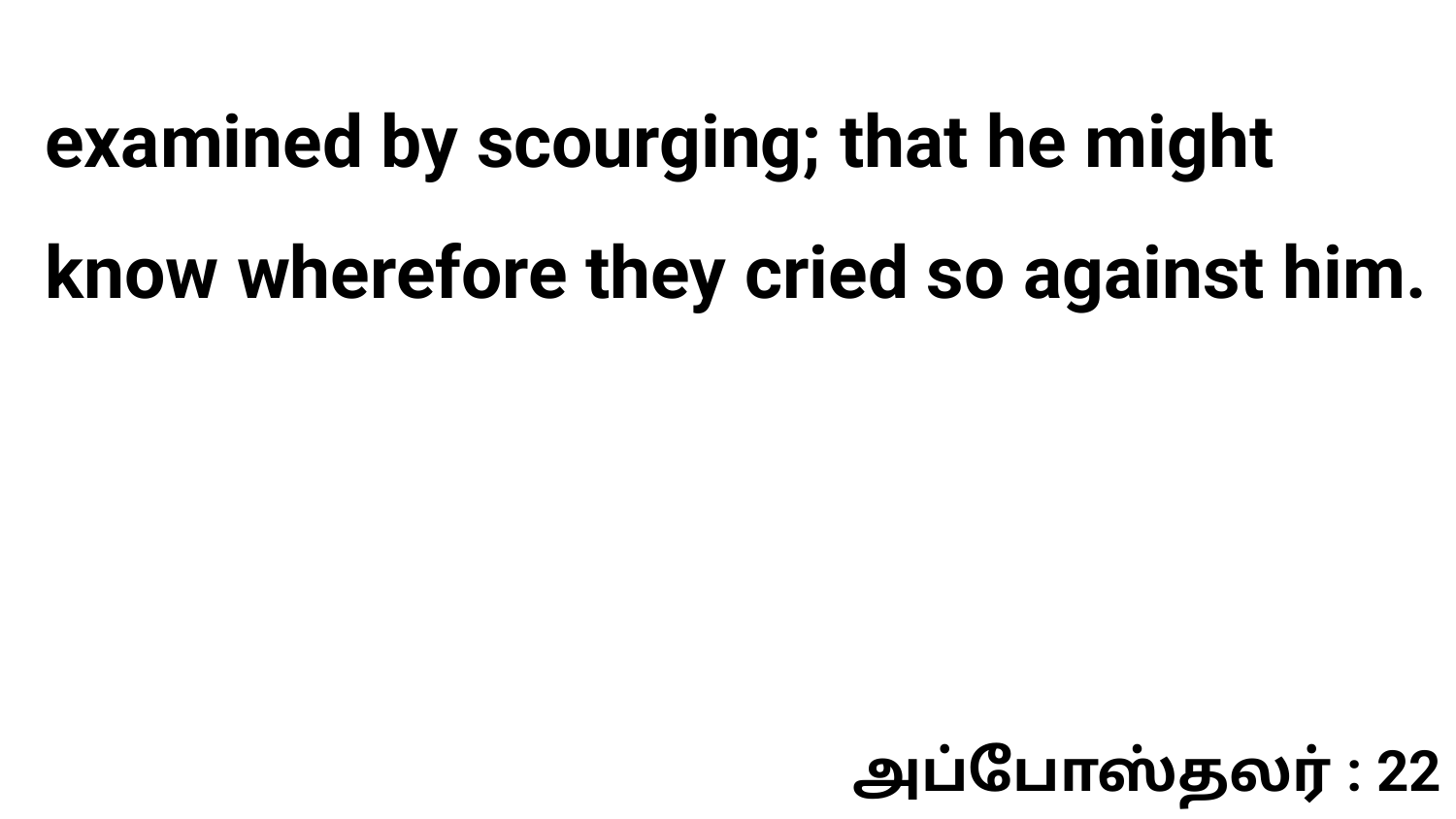

examined by scourging; that he might know wherefore they cried so against him.
அப்போஸ்தலர் : 22